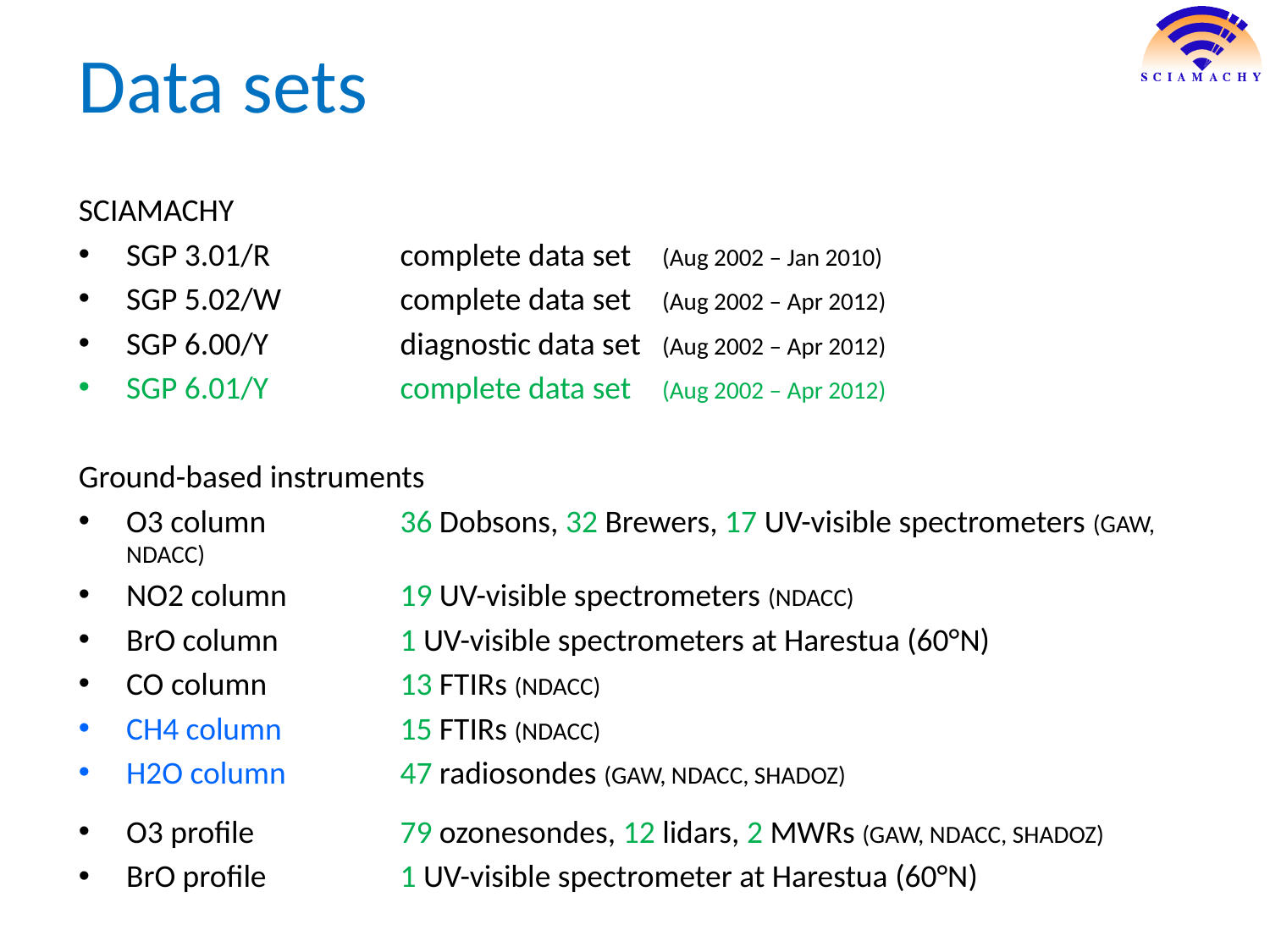

# Data sets
SCIAMACHY
SGP 3.01/R 	complete data set 	(Aug 2002 – Jan 2010)
SGP 5.02/W 	complete data set 	(Aug 2002 – Apr 2012)
SGP 6.00/Y	diagnostic data set 	(Aug 2002 – Apr 2012)
SGP 6.01/Y	complete data set 	(Aug 2002 – Apr 2012)

Ground-based instruments
O3 column	36 Dobsons, 32 Brewers, 17 UV-visible spectrometers (GAW, NDACC)
NO2 column	19 UV-visible spectrometers (NDACC)
BrO column	1 UV-visible spectrometers at Harestua (60°N)
CO column	13 FTIRs (NDACC)
CH4 column	15 FTIRs (NDACC)
H2O column	47 radiosondes (GAW, NDACC, SHADOZ)

O3 profile 	79 ozonesondes, 12 lidars, 2 MWRs (GAW, NDACC, SHADOZ)
BrO profile	1 UV-visible spectrometer at Harestua (60°N)